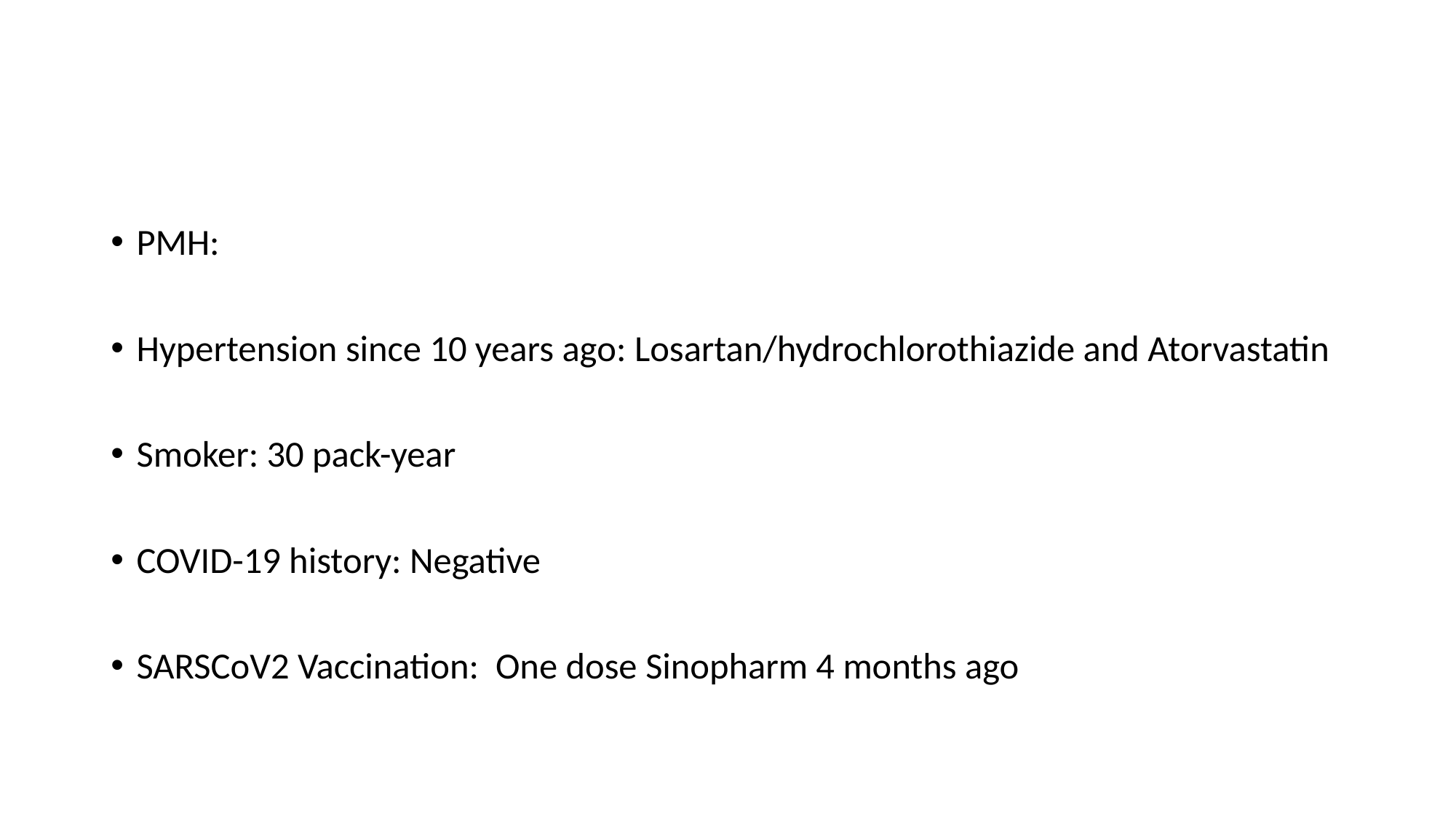

#
PMH:

Hypertension since 10 years ago: Losartan/hydrochlorothiazide and Atorvastatin

Smoker: 30 pack-year

COVID-19 history: Negative

SARSCoV2 Vaccination:  One dose Sinopharm 4 months ago